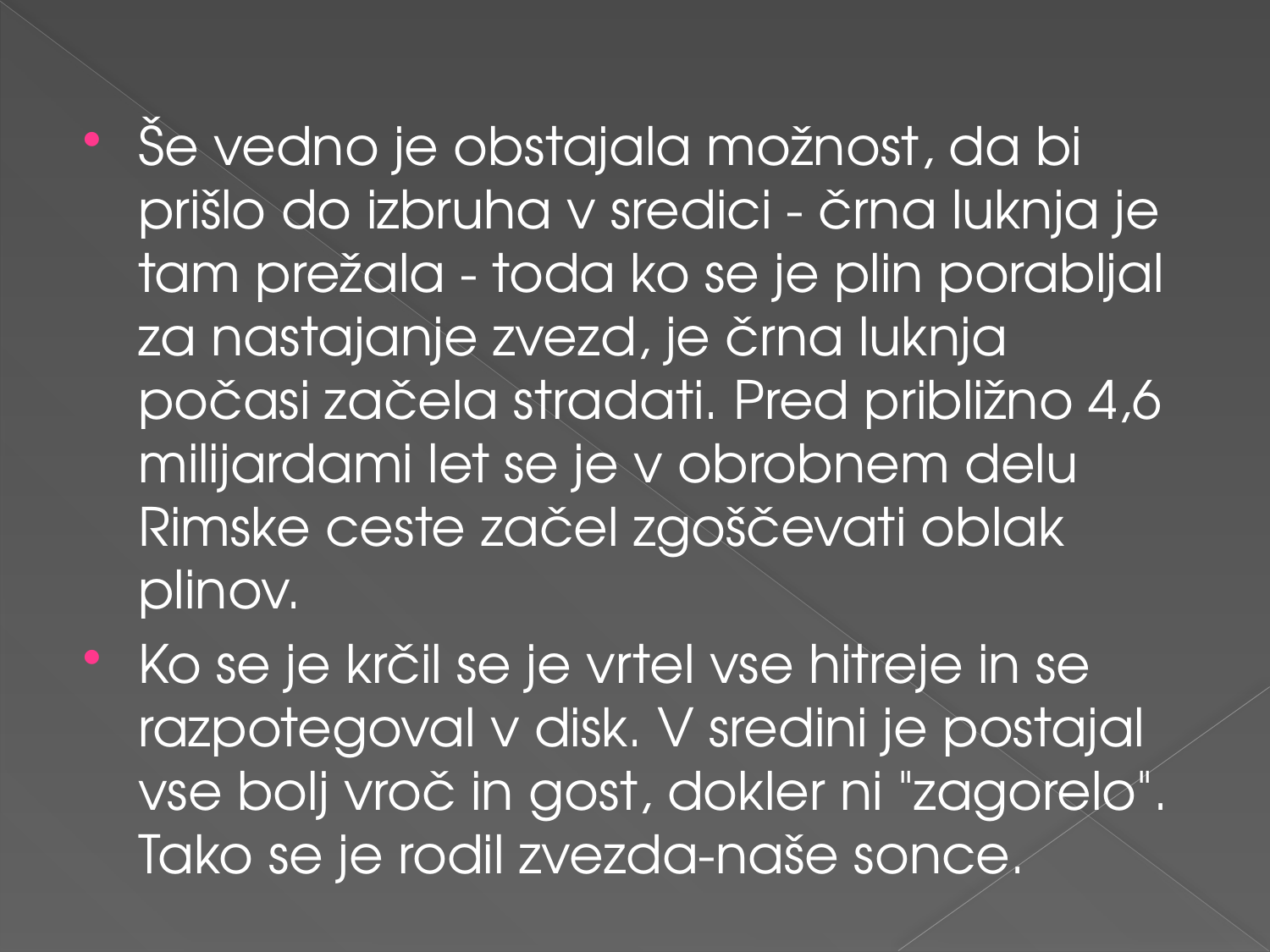

Še vedno je obstajala možnost, da bi prišlo do izbruha v sredici - črna luknja je tam prežala - toda ko se je plin porabljal za nastajanje zvezd, je črna luknja počasi začela stradati. Pred približno 4,6 milijardami let se je v obrobnem delu Rimske ceste začel zgoščevati oblak plinov.
Ko se je krčil se je vrtel vse hitreje in se razpotegoval v disk. V sredini je postajal vse bolj vroč in gost, dokler ni "zagorelo". Tako se je rodil zvezda-naše sonce.